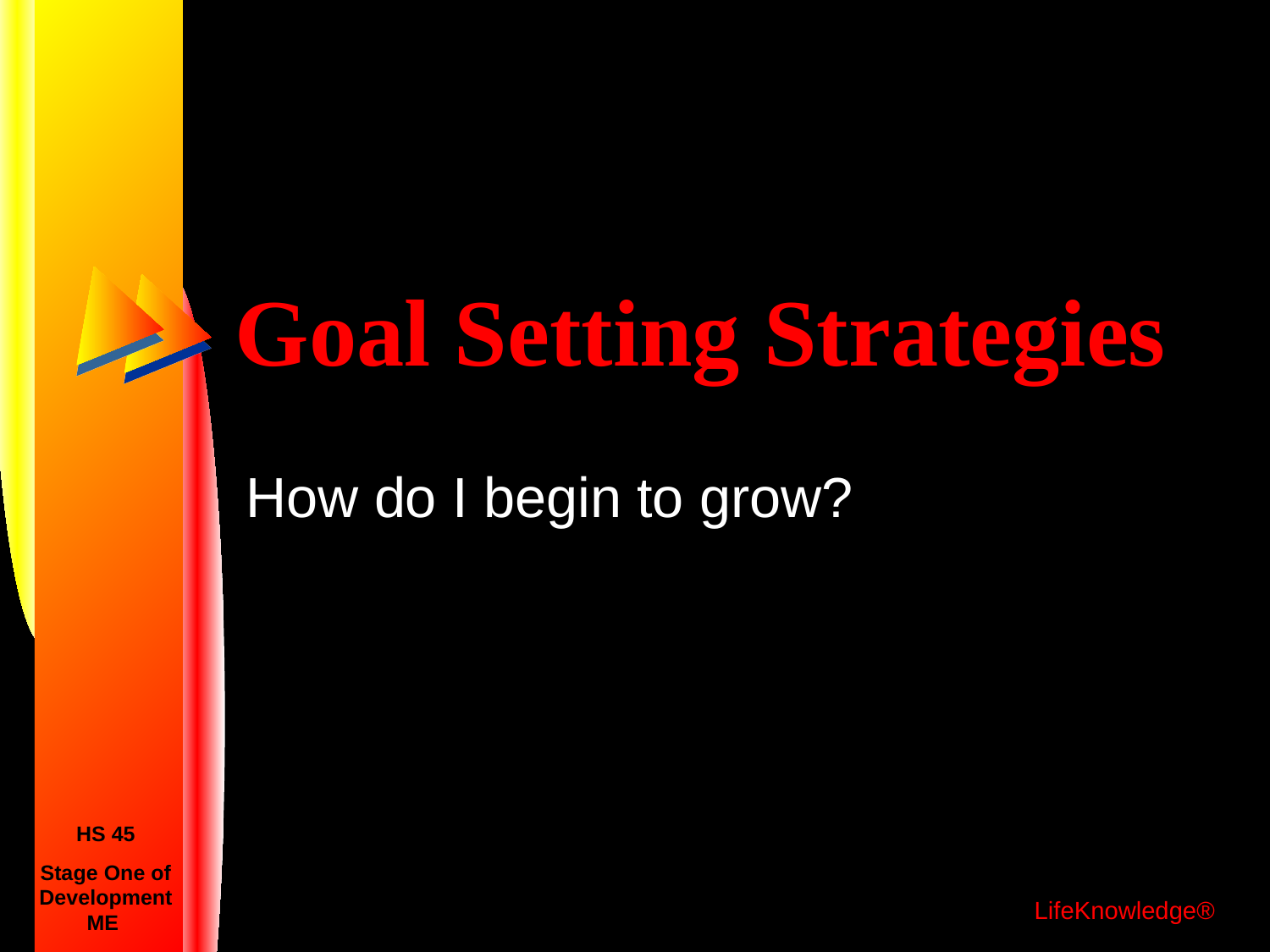

# Goal Setting Strategies
How do I begin to grow?

HS 45
Stage One of Development
ME
LifeKnowledge®